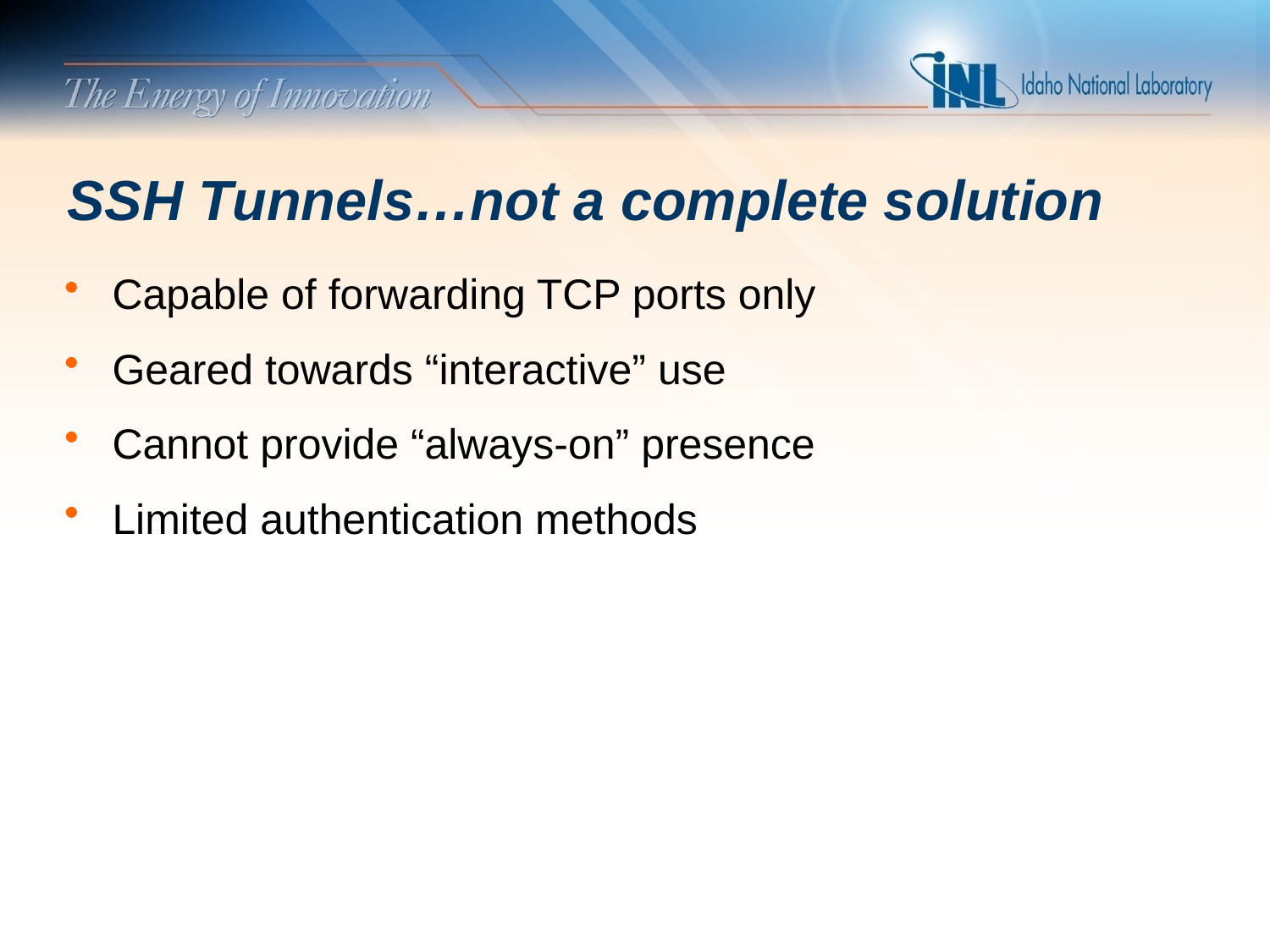

# SSH Tunnels…not a complete solution
Capable of forwarding TCP ports only
Geared towards “interactive” use
Cannot provide “always-on” presence
Limited authentication methods